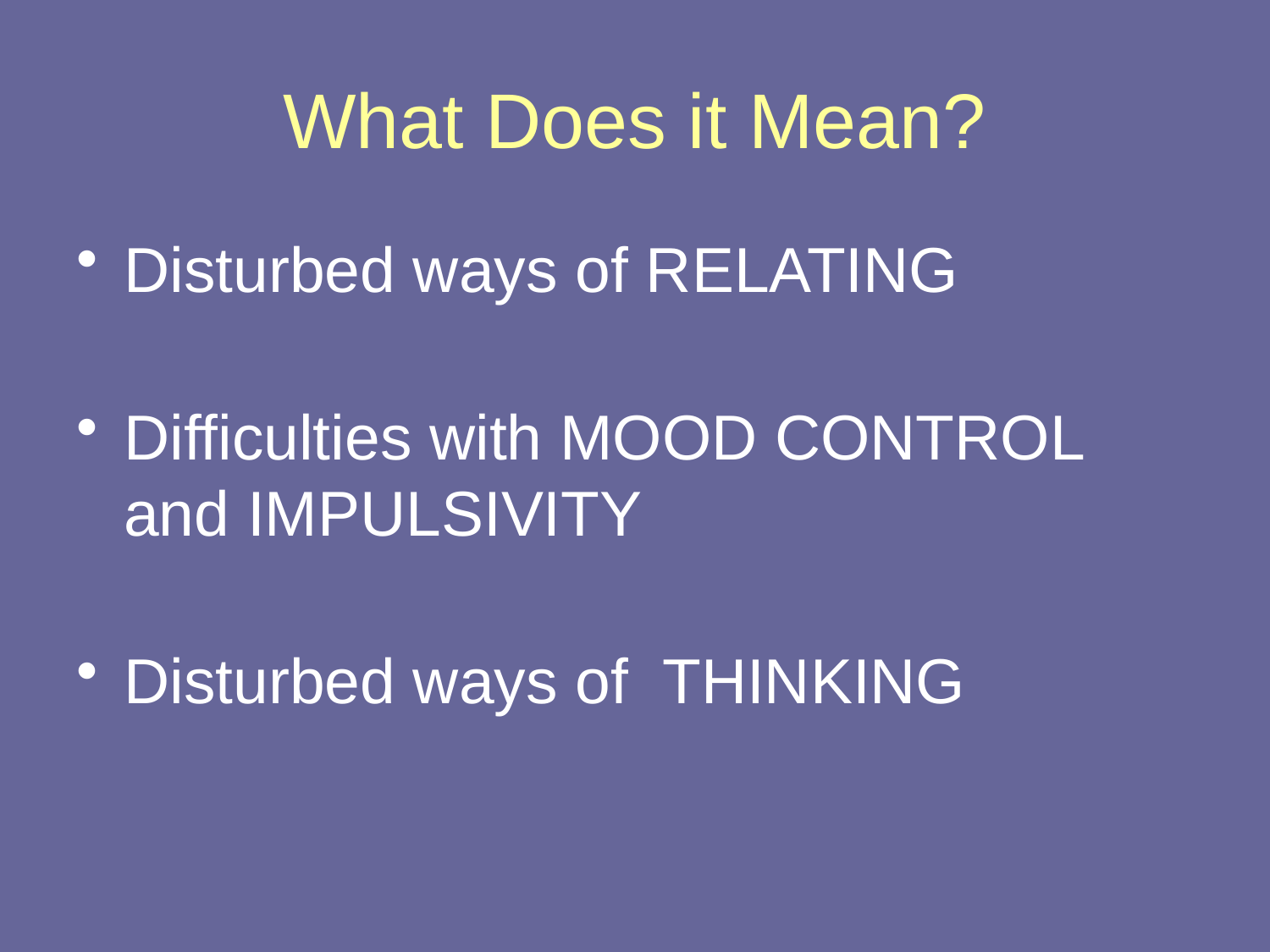

# What Does it Mean?
Disturbed ways of RELATING

Difficulties with MOOD CONTROL and IMPULSIVITY

Disturbed ways of  THINKING